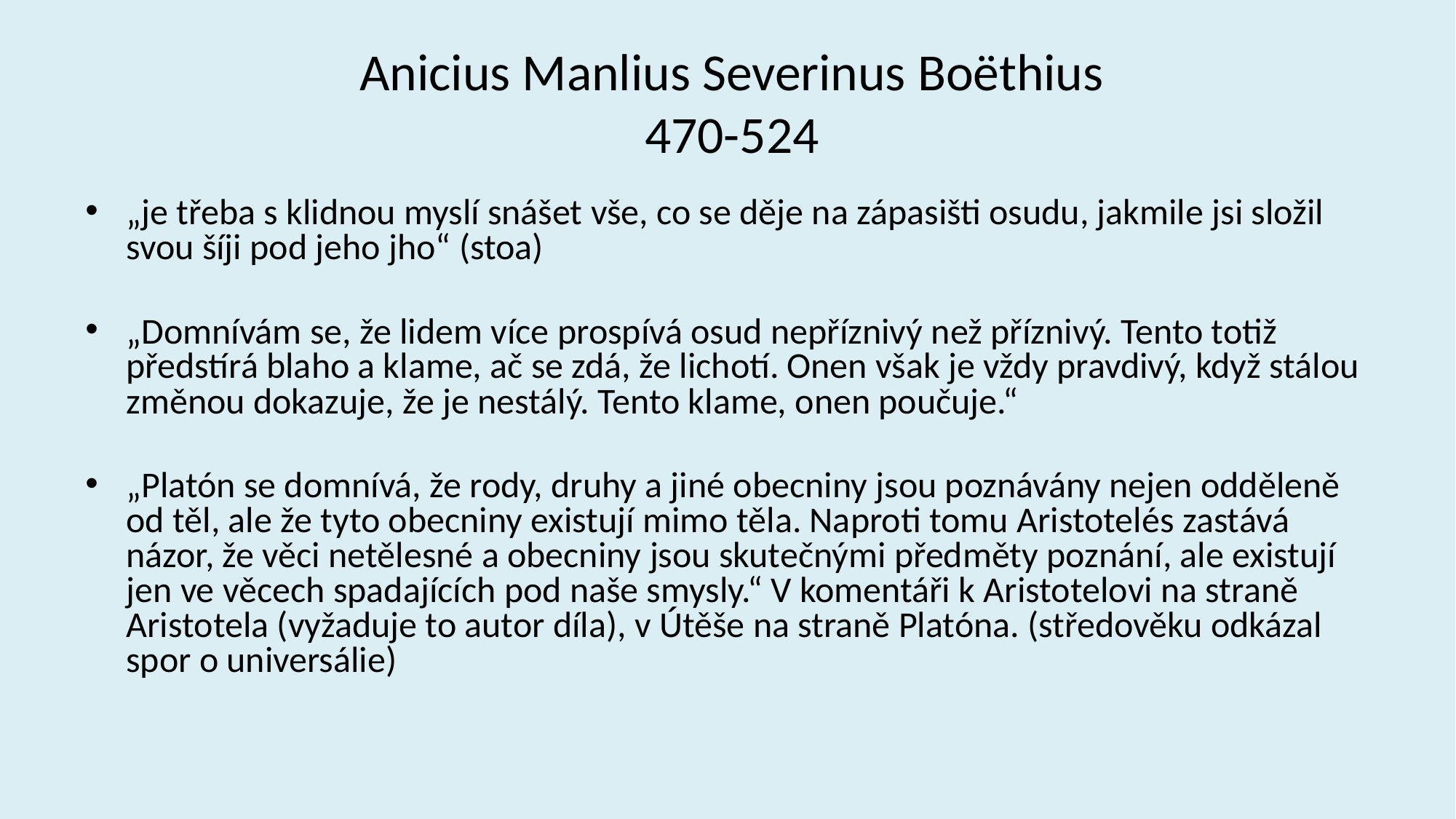

# Anicius Manlius Severinus Boëthius 470-524
„je třeba s klidnou myslí snášet vše, co se děje na zápasišti osudu, jakmile jsi složil svou šíji pod jeho jho“ (stoa)

„Domnívám se, že lidem více prospívá osud nepříznivý než příznivý. Tento totiž předstírá blaho a klame, ač se zdá, že lichotí. Onen však je vždy pravdivý, když stálou změnou dokazuje, že je nestálý. Tento klame, onen poučuje.“

„Platón se domnívá, že rody, druhy a jiné obecniny jsou poznávány nejen odděleně od těl, ale že tyto obecniny existují mimo těla. Naproti tomu Aristotelés zastává názor, že věci netělesné a obecniny jsou skutečnými předměty poznání, ale existují jen ve věcech spadajících pod naše smysly.“ V komentáři k Aristotelovi na straně Aristotela (vyžaduje to autor díla), v Útěše na straně Platóna. (středověku odkázal spor o universálie)